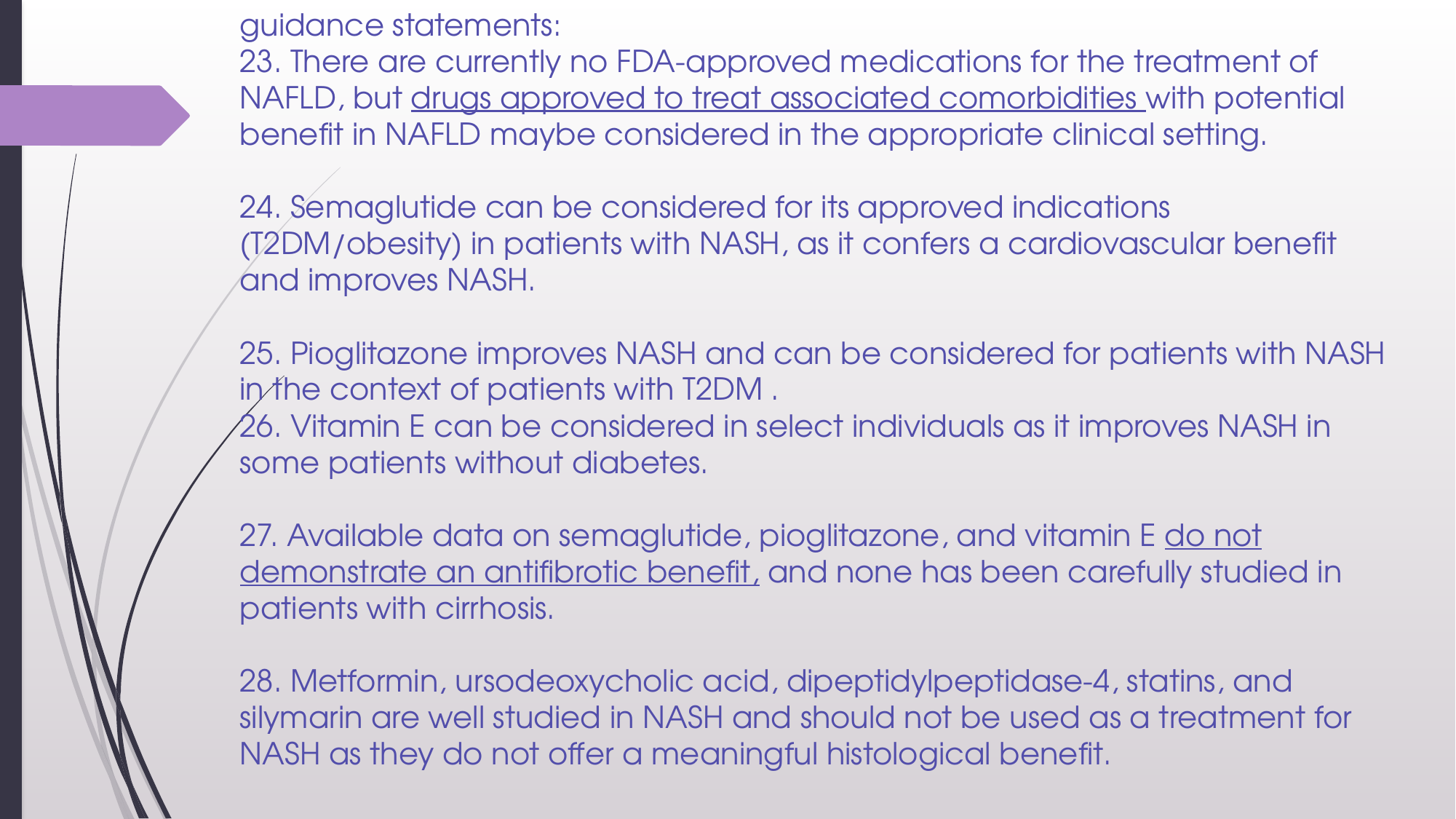

# guidance statements: 23. There are currently no FDA-approved medications for the treatment of NAFLD, but drugs approved to treat associated comorbidities with potential benefit in NAFLD maybe considered in the appropriate clinical setting. 24. Semaglutide can be considered for its approved indications (T2DM/obesity) in patients with NASH, as it confers a cardiovascular benefit and improves NASH. 25. Pioglitazone improves NASH and can be considered for patients with NASH in the context of patients with T2DM . 26. Vitamin E can be considered in select individuals as it improves NASH in some patients without diabetes. 27. Available data on semaglutide, pioglitazone, and vitamin E do not demonstrate an antifibrotic benefit, and none has been carefully studied in patients with cirrhosis. 28. Metformin, ursodeoxycholic acid, dipeptidylpeptidase-4, statins, and silymarin are well studied in NASH and should not be used as a treatment for NASH as they do not offer a meaningful histological benefit.